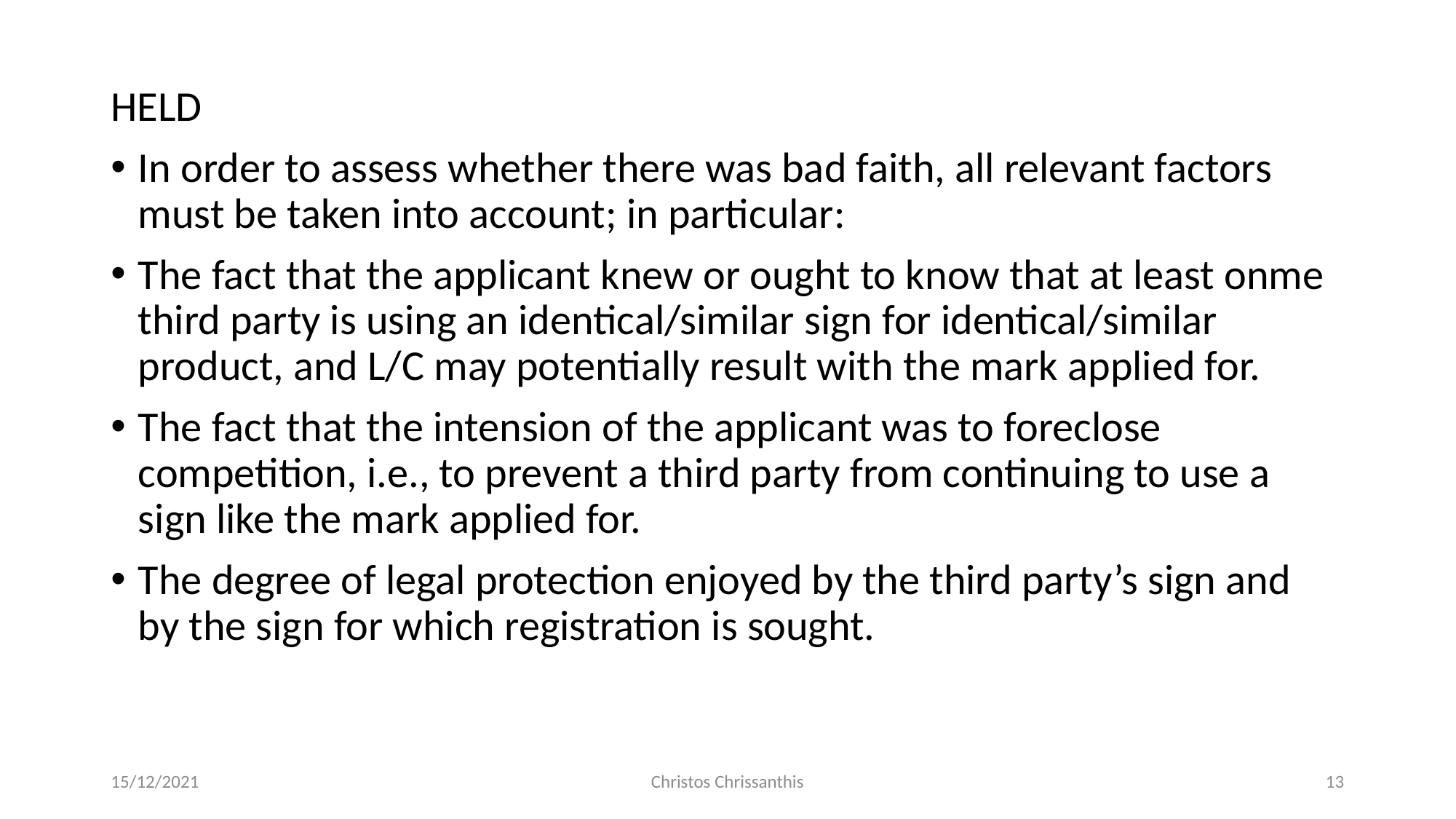

HELD
In order to assess whether there was bad faith, all relevant factors must be taken into account; in particular:
The fact that the applicant knew or ought to know that at least onme third party is using an identical/similar sign for identical/similar product, and L/C may potentially result with the mark applied for.
The fact that the intension of the applicant was to foreclose competition, i.e., to prevent a third party from continuing to use a sign like the mark applied for.
The degree of legal protection enjoyed by the third party’s sign and  by the sign for which registration is sought.
15/12/2021
Christos Chrissanthis
13